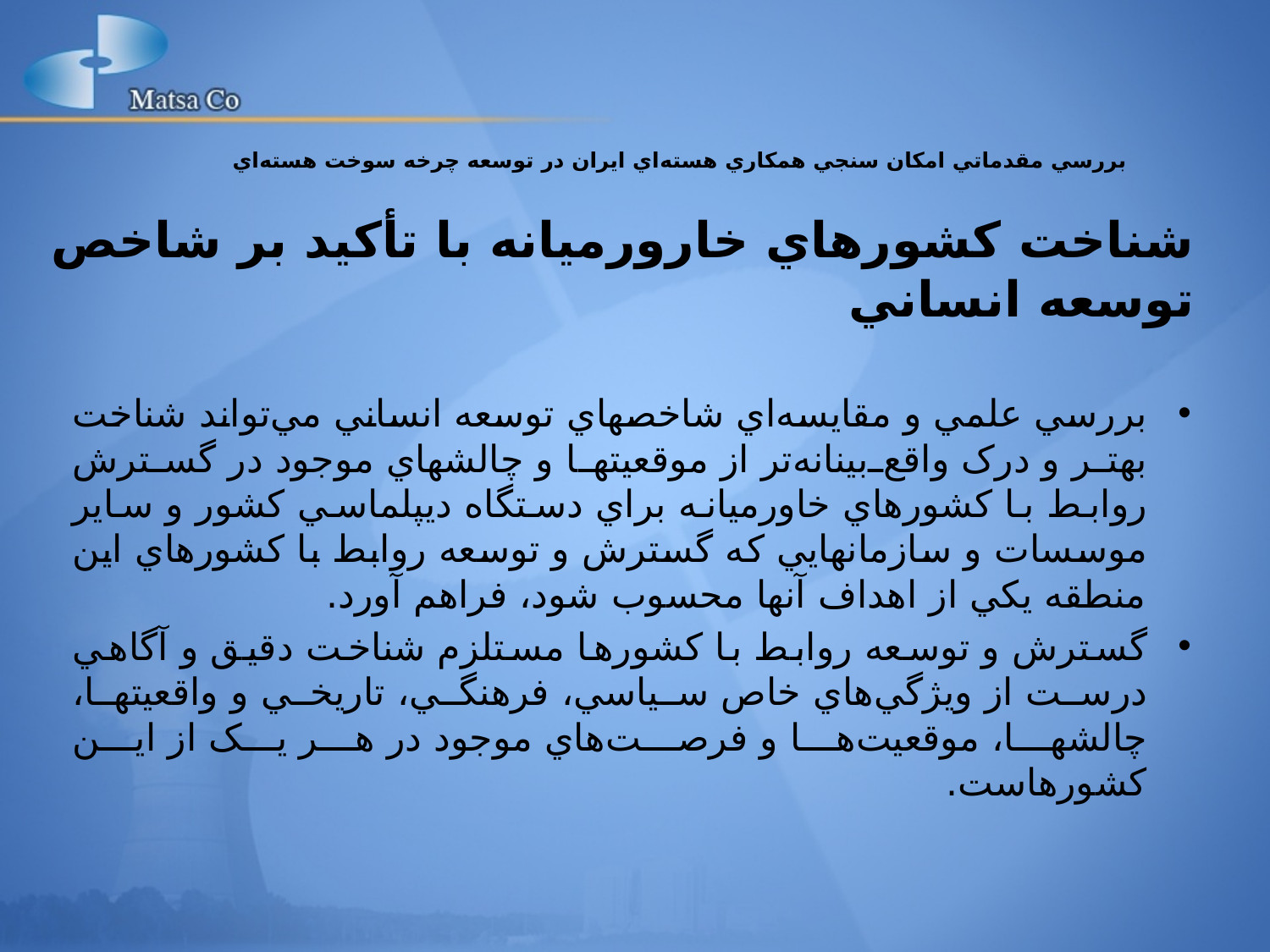

بررسي مقدماتي امکان سنجي همکاري هسته‌اي ايران در توسعه چرخه سوخت هسته‌اي
# شناخت کشورهاي خارورميانه با تأکيد بر شاخص توسعه انساني
بررسي علمي و مقايسه‌اي شاخصهاي توسعه انساني مي‌تواند شناخت بهتر و درک واقع‌بينانه‌تر از موقعيتها و چالشهاي موجود در گسترش روابط با کشورهاي خاورميانه براي دستگاه ديپلماسي کشور و ساير موسسات و سازمانهايي که گسترش و توسعه روابط با کشورهاي اين منطقه يکي از اهداف آنها محسوب شود، فراهم آورد.
گسترش و توسعه روابط با کشورها مستلزم شناخت دقيق و آگاهي درست از ويژگي‌هاي خاص سياسي، فرهنگي، تاريخي و واقعيتها، چالشها، موقعيت‌ها و فرصت‌هاي موجود در هر يک از اين کشورهاست.